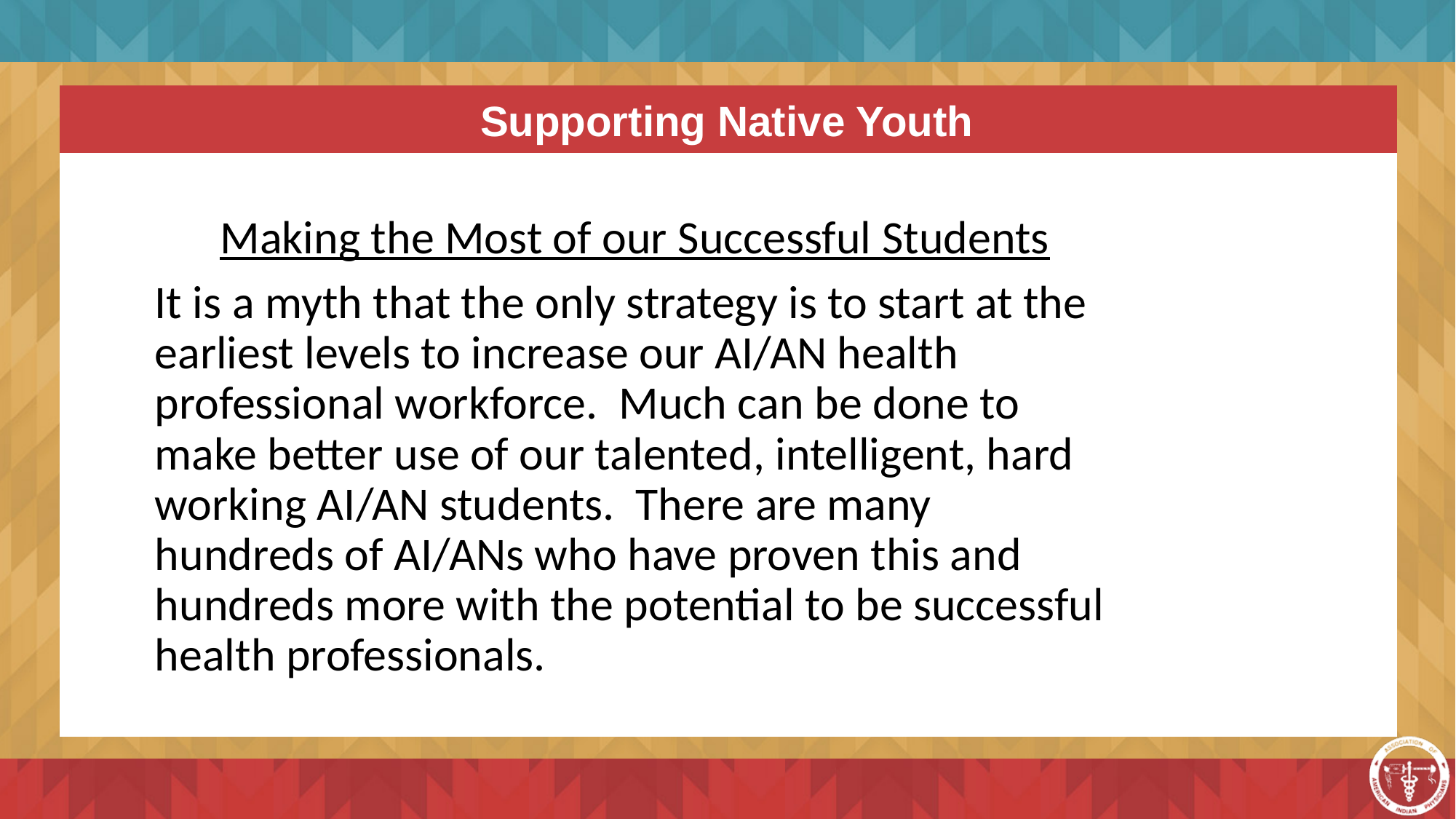

Supporting Native Youth
Making the Most of our Successful Students
It is a myth that the only strategy is to start at the earliest levels to increase our AI/AN health professional workforce.  Much can be done to make better use of our talented, intelligent, hard working AI/AN students.  There are many hundreds of AI/ANs who have proven this and hundreds more with the potential to be successful health professionals.